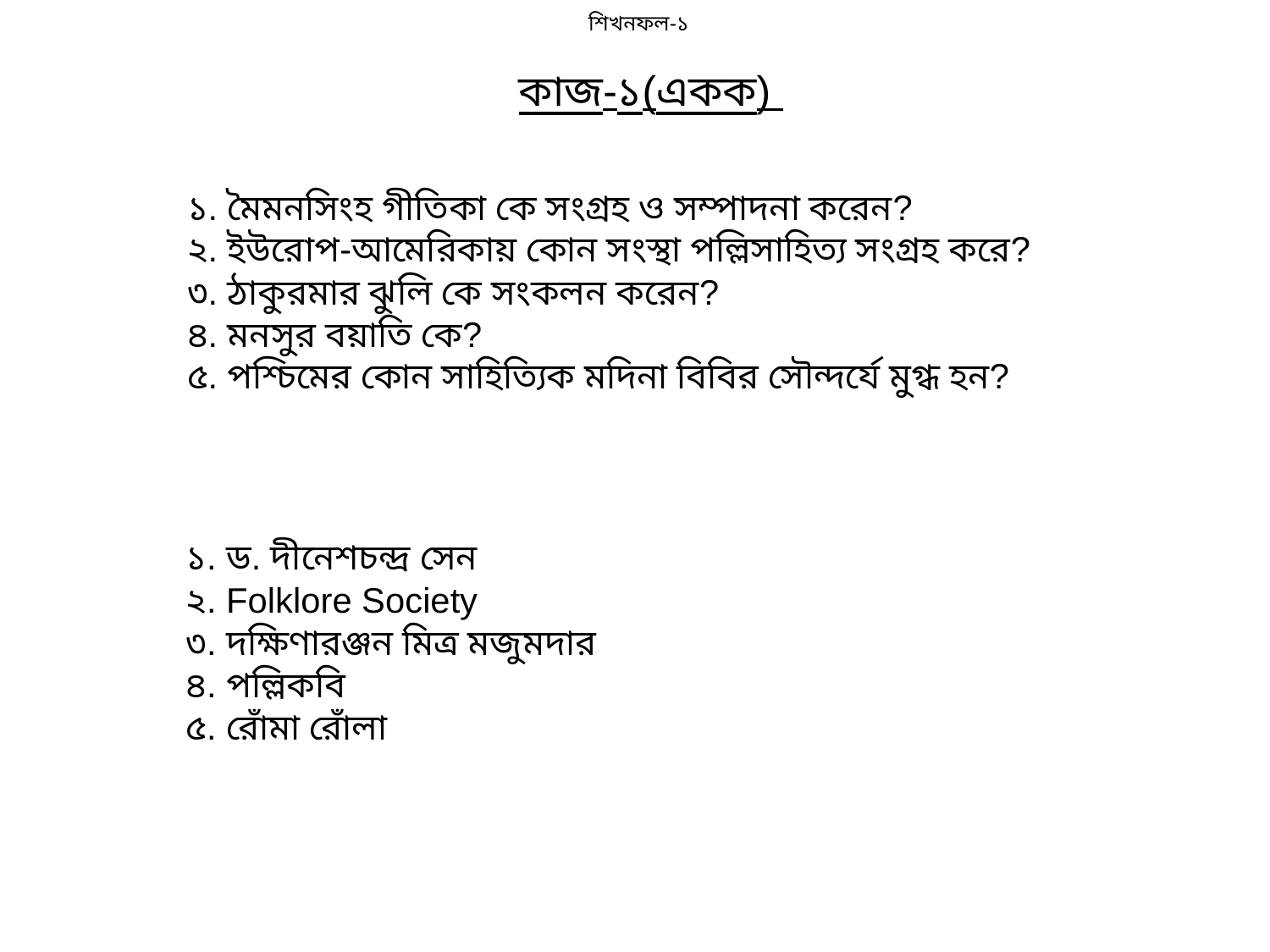

শিখনফল-১
কাজ-১(একক)
১. মৈমনসিংহ গীতিকা কে সংগ্রহ ও সম্পাদনা করেন?
২. ইউরোপ-আমেরিকায় কোন সংস্থা পল্লিসাহিত্য সংগ্রহ করে?
৩. ঠাকুরমার ঝুলি কে সংকলন করেন?
৪. মনসুর বয়াতি কে?
৫. পশ্চিমের কোন সাহিত্যিক মদিনা বিবির সৌন্দর্যে মুগ্ধ হন?
১. ড. দীনেশচন্দ্র সেন
২. Folklore Society
৩. দক্ষিণারঞ্জন মিত্র মজুমদার
৪. পল্লিকবি
৫. রোঁমা রোঁলা